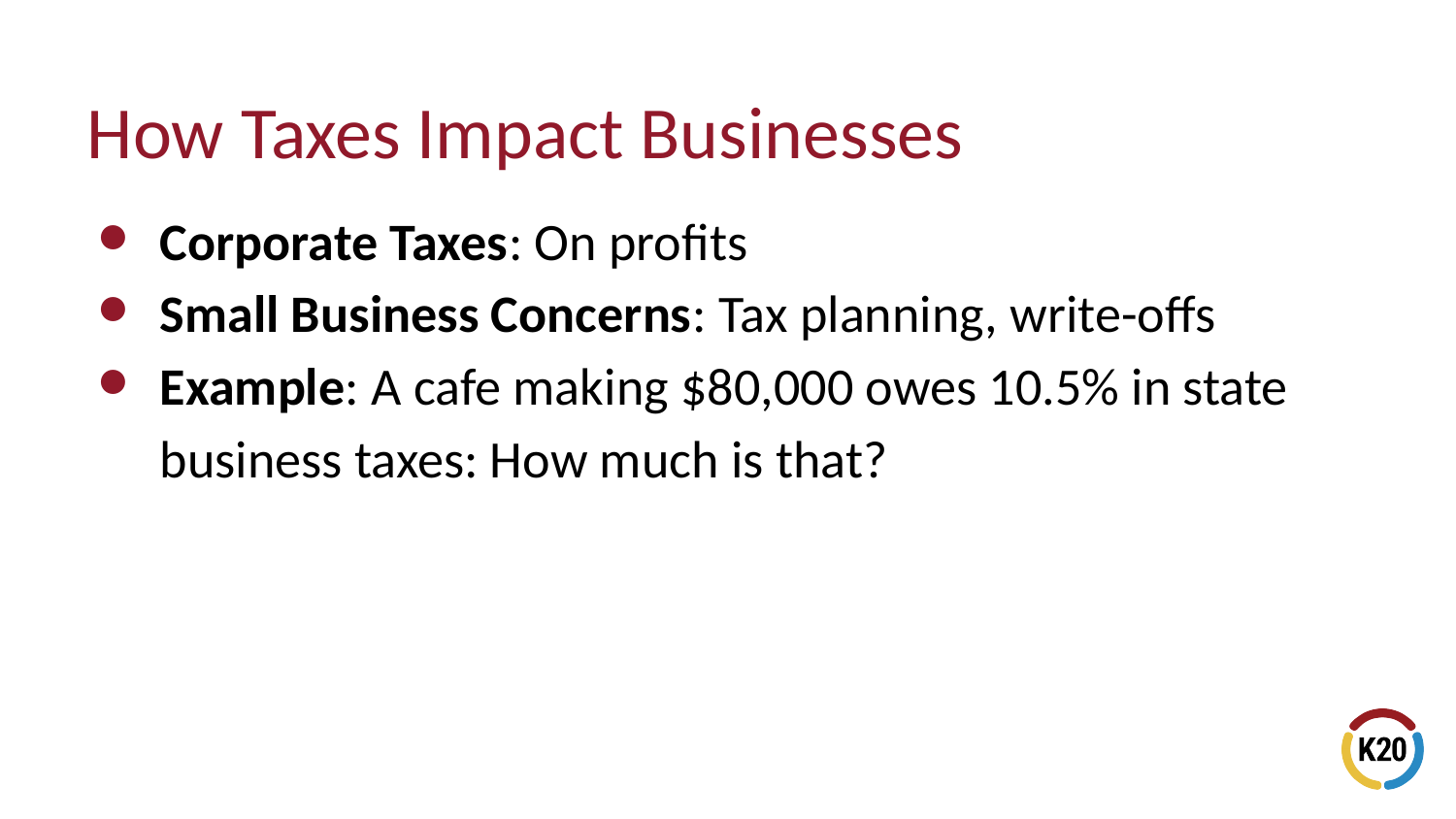

# How Taxes Impact Businesses
Corporate Taxes: On profits
Small Business Concerns: Tax planning, write-offs
Example: A cafe making $80,000 owes 10.5% in state business taxes: How much is that?